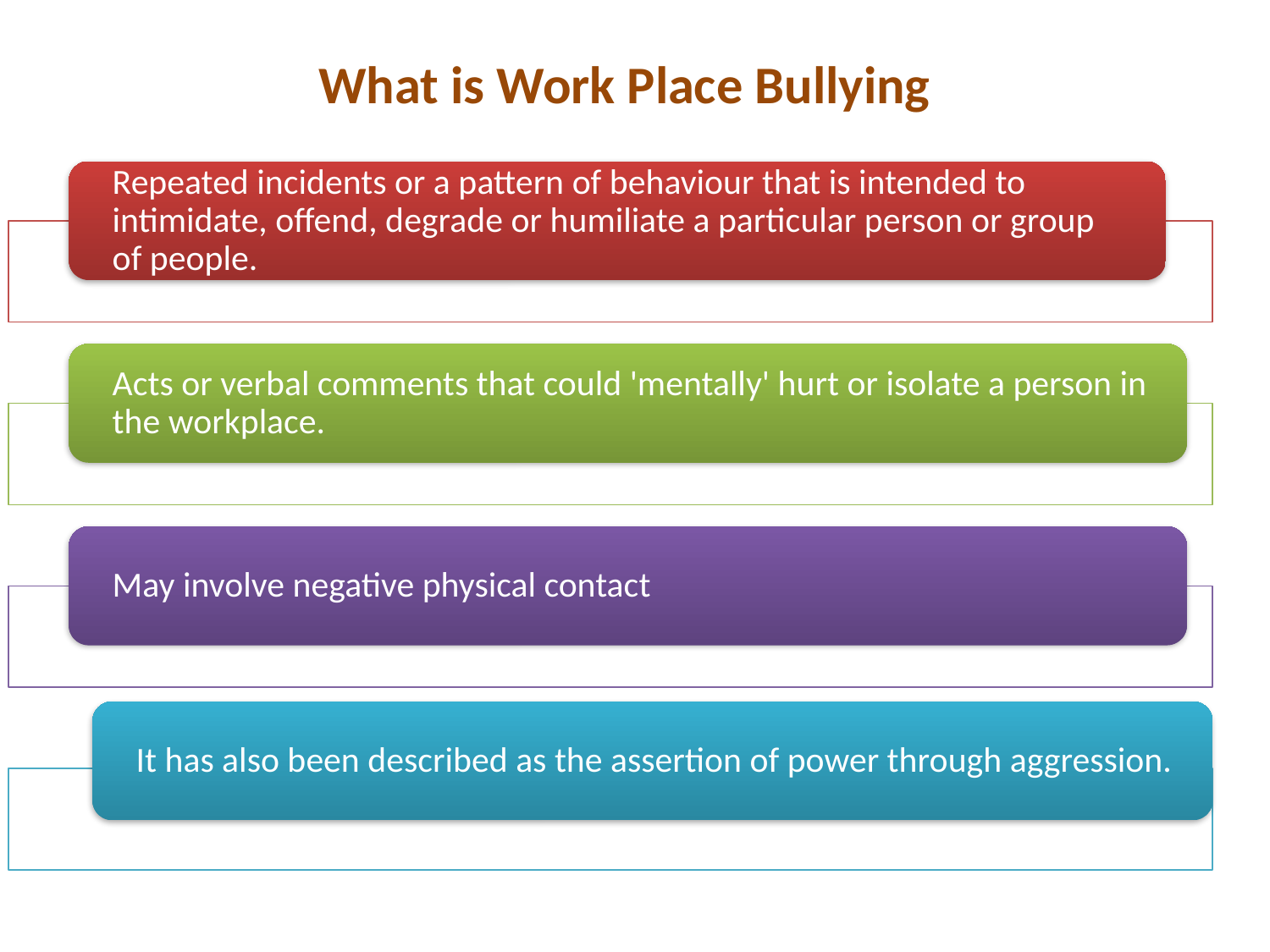

# What is Work Place Bullying
Repeated incidents or a pattern of behaviour that is intended to intimidate, offend, degrade or humiliate a particular person or group of people.
Acts or verbal comments that could 'mentally' hurt or isolate a person in the workplace.
May involve negative physical contact
It has also been described as the assertion of power through aggression.